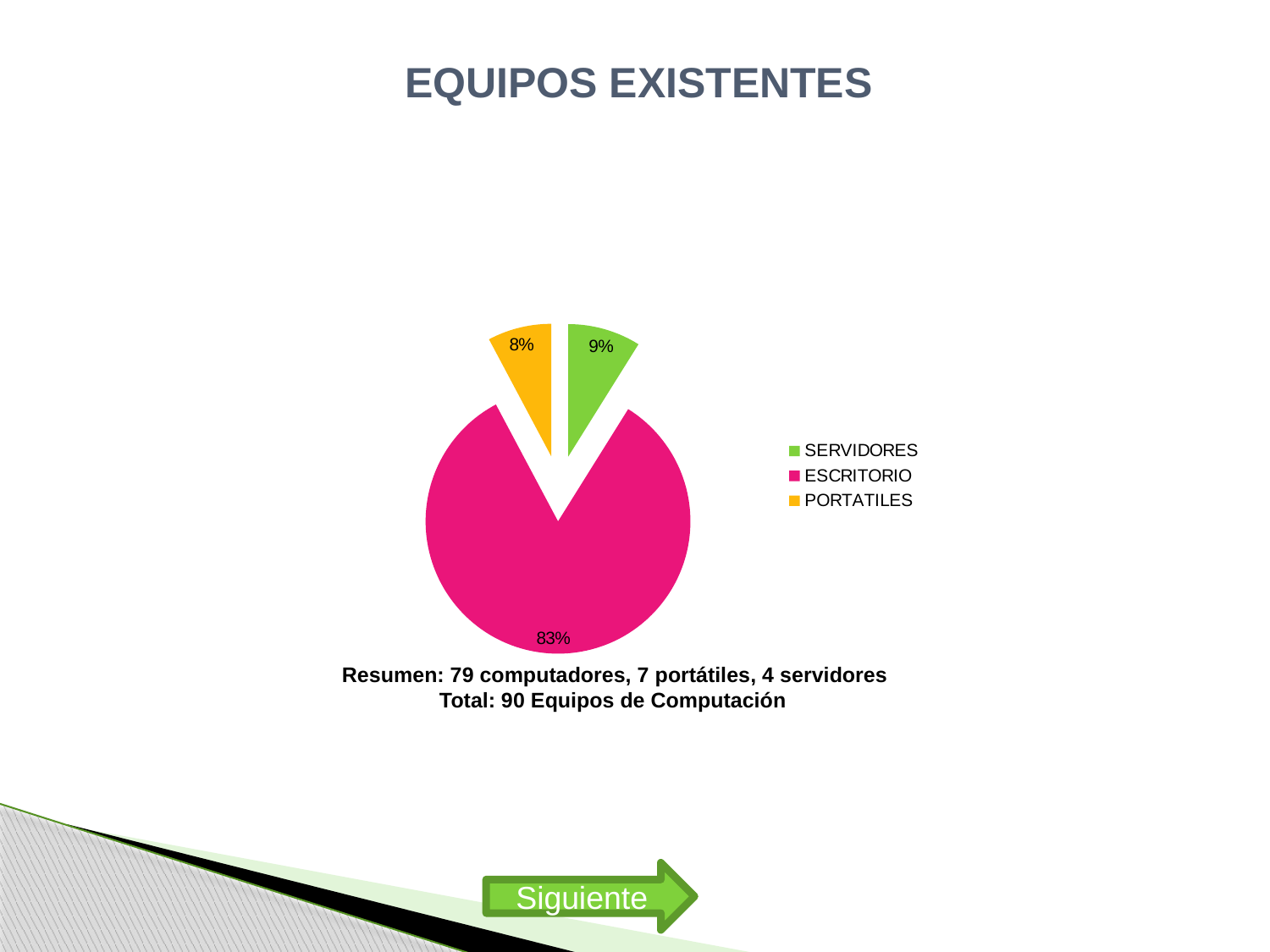

EQUIPOS EXISTENTES

### Chart

| Category |  |
|---|---|
| SERVIDORES | 8.0 |
| ESCRITORIO | 75.0 |
| PORTATILES | 7.0 |
Resumen: 79 computadores, 7 portátiles, 4 servidores
Total: 90 Equipos de Computación
Siguiente